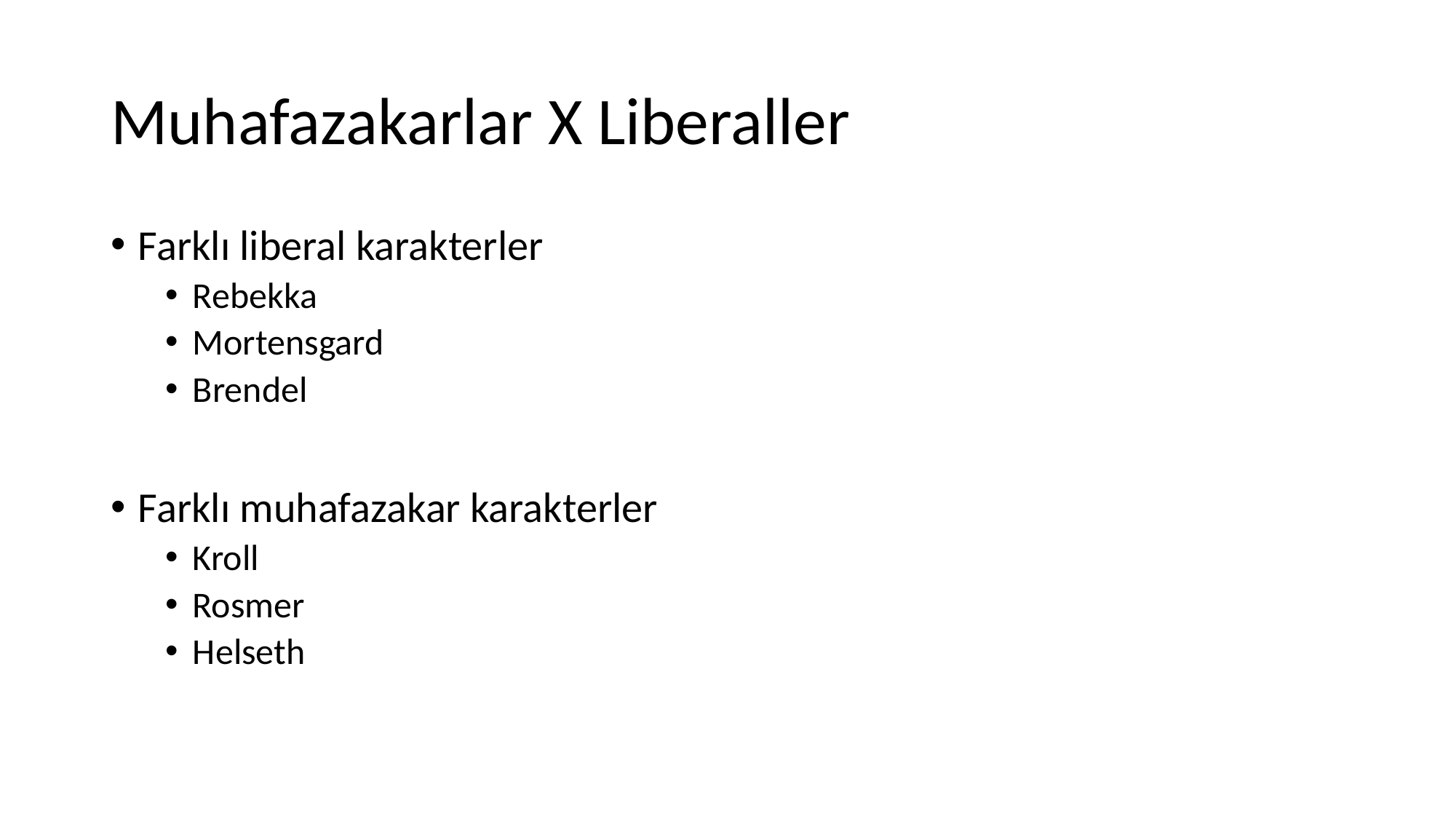

# Muhafazakarlar X Liberaller
Farklı liberal karakterler
Rebekka
Mortensgard
Brendel

Farklı muhafazakar karakterler
Kroll
Rosmer
Helseth